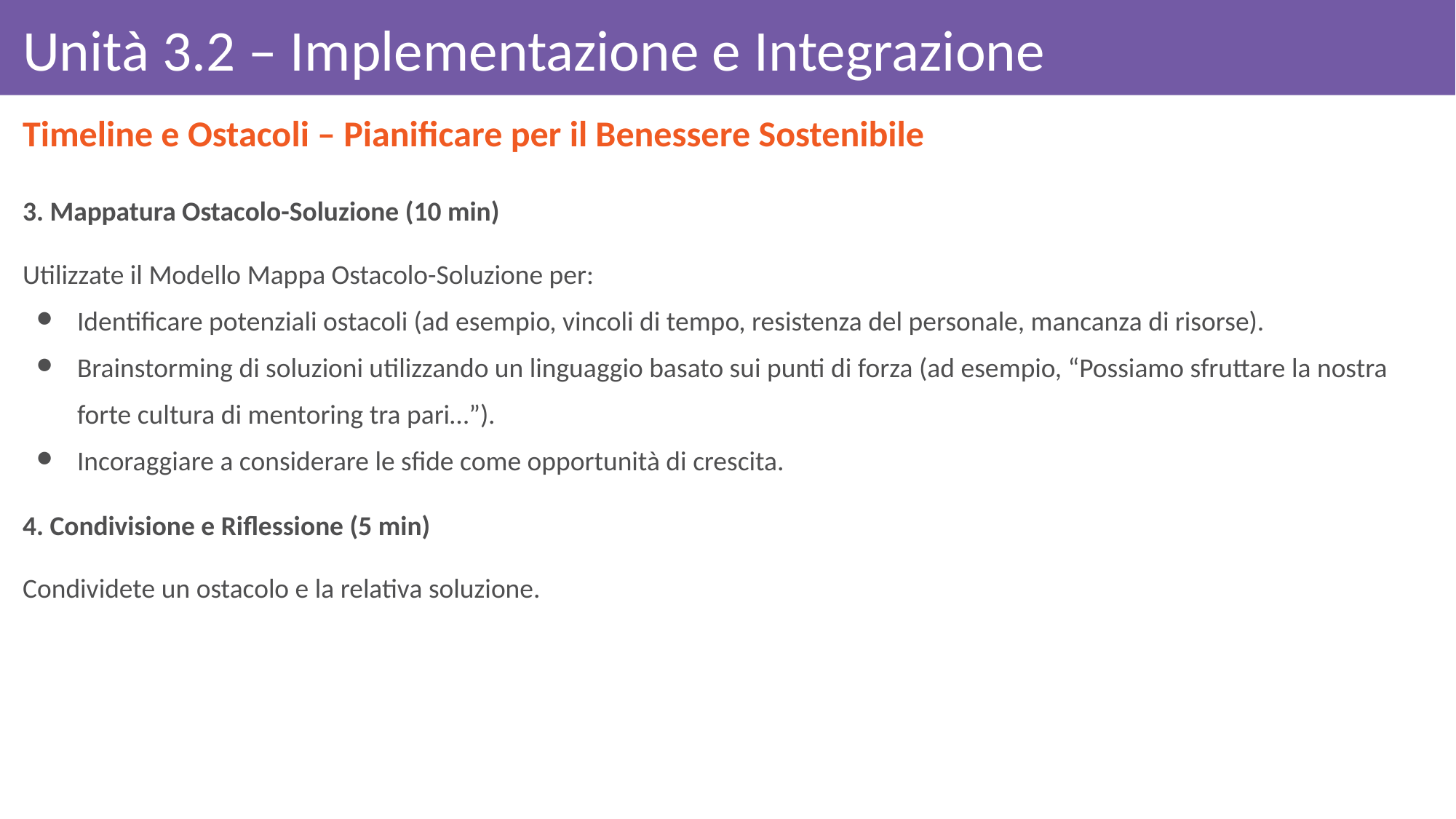

# Unità 3.2 – Implementazione e Integrazione
Timeline e Ostacoli – Pianificare per il Benessere Sostenibile
3. Mappatura Ostacolo-Soluzione (10 min)
Utilizzate il Modello Mappa Ostacolo-Soluzione per:
Identificare potenziali ostacoli (ad esempio, vincoli di tempo, resistenza del personale, mancanza di risorse).
Brainstorming di soluzioni utilizzando un linguaggio basato sui punti di forza (ad esempio, “Possiamo sfruttare la nostra forte cultura di mentoring tra pari…”).
Incoraggiare a considerare le sfide come opportunità di crescita.
4. Condivisione e Riflessione (5 min)
Condividete un ostacolo e la relativa soluzione.